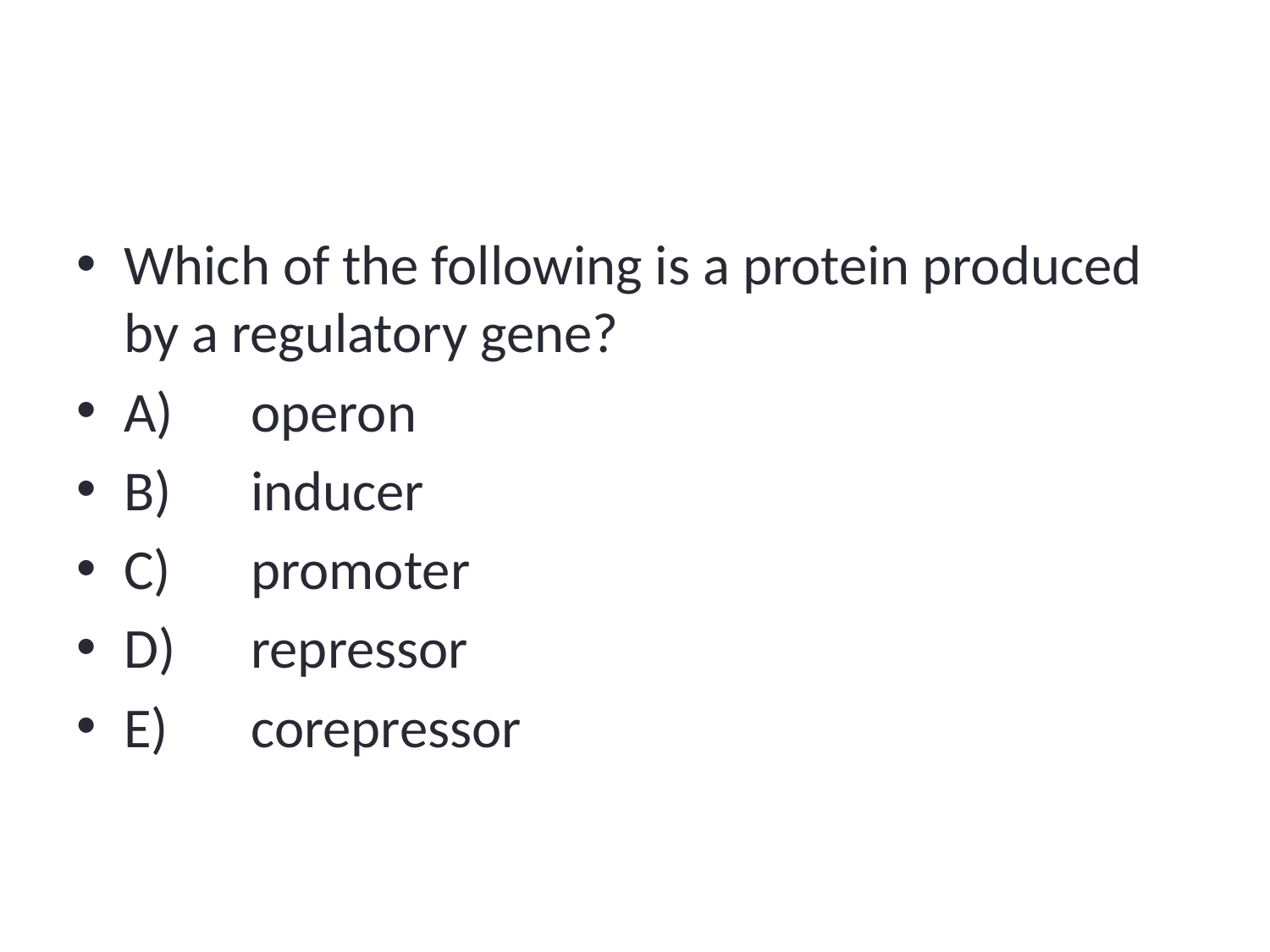

#
Which of the following is a protein produced by a regulatory gene?
A)	operon
B)	inducer
C)	promoter
D)	repressor
E)	corepressor